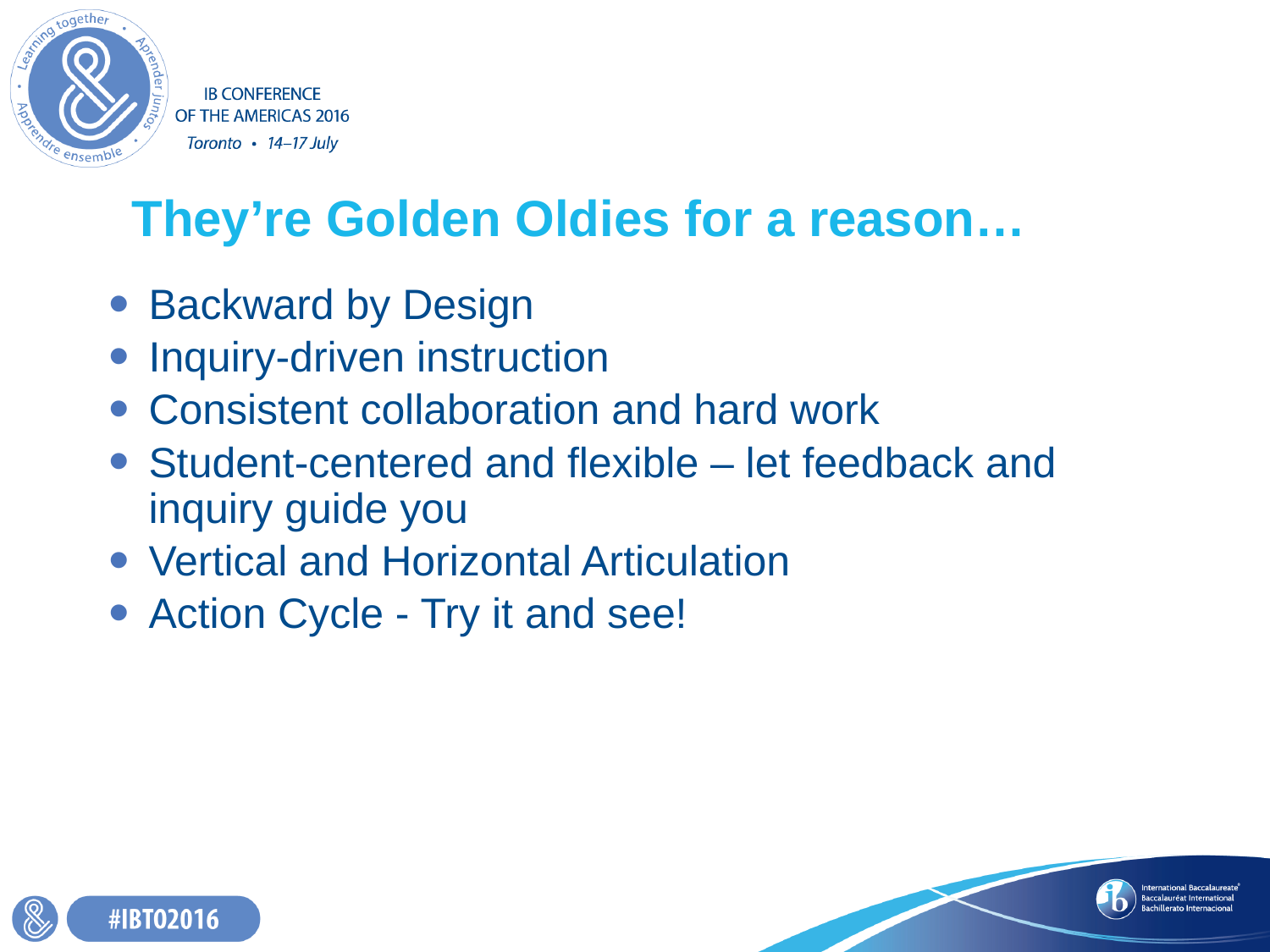

They’re Golden Oldies for a reason…
Backward by Design
Inquiry-driven instruction
Consistent collaboration and hard work
Student-centered and flexible – let feedback and inquiry guide you
Vertical and Horizontal Articulation
Action Cycle - Try it and see!